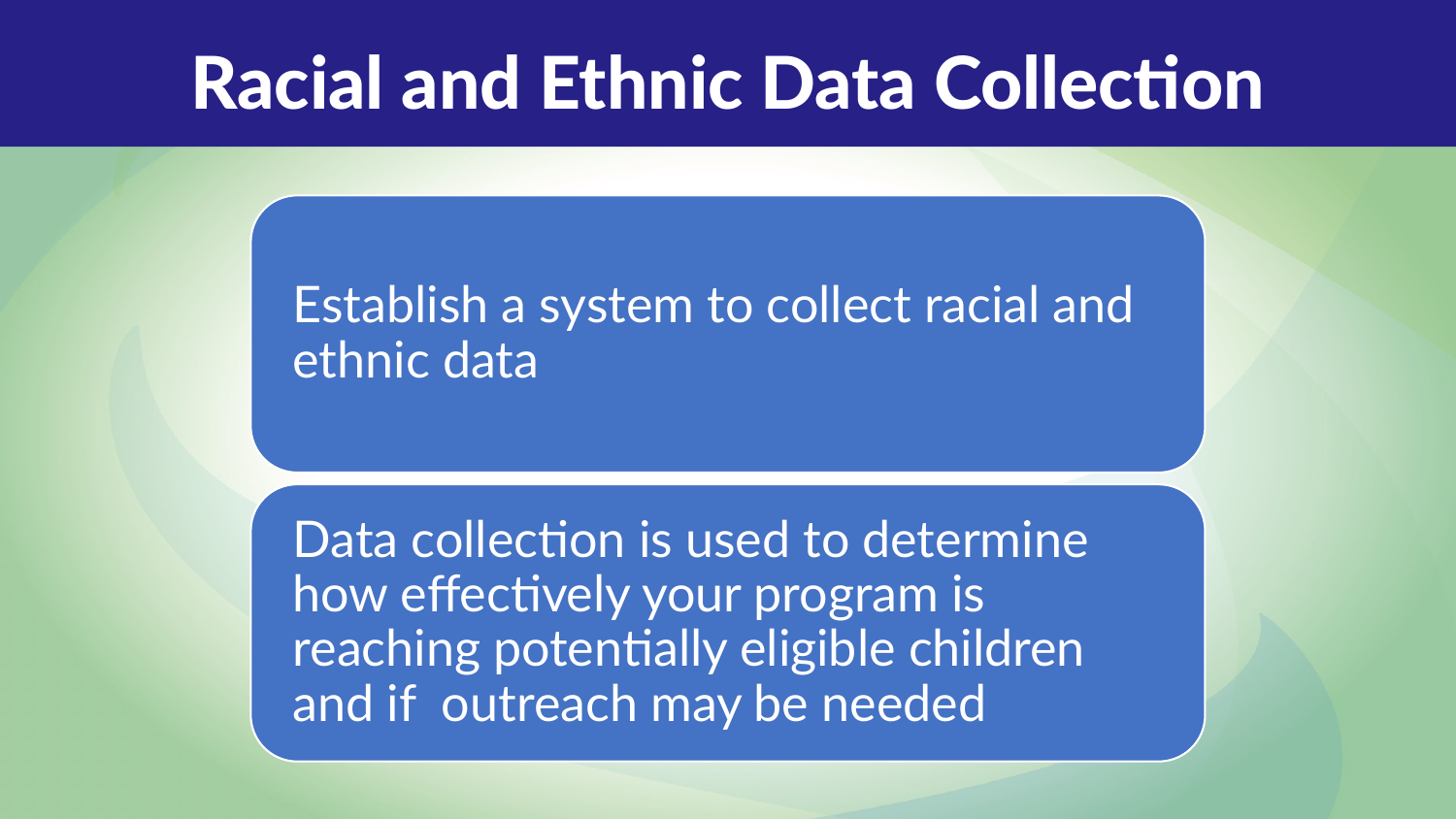

# Racial and Ethnic Data Collection
Establish a system to collect racial and ethnic data
Data collection is used to determine how effectively your program is reaching potentially eligible children and if  outreach may be needed